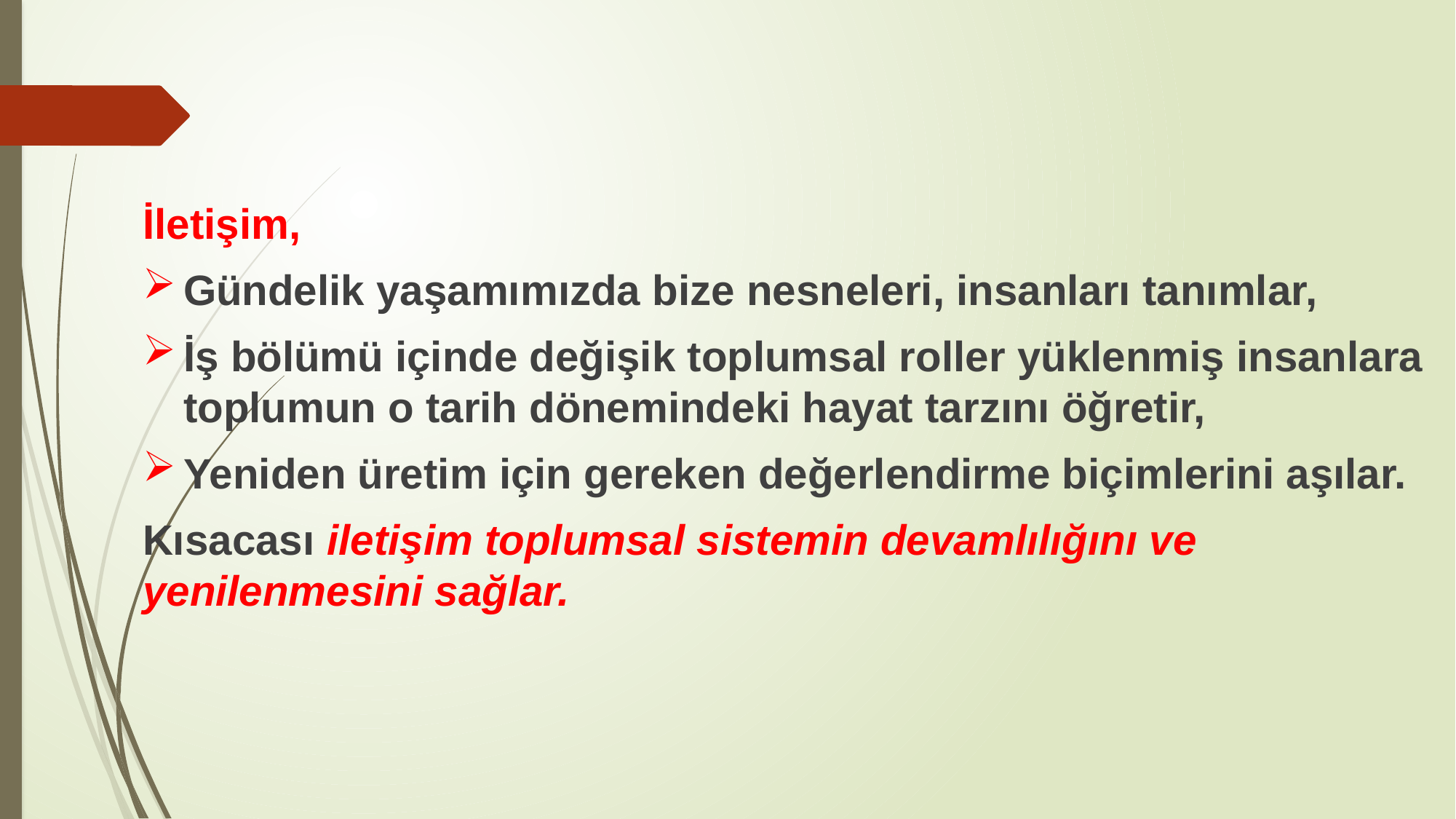

İletişim,
Gündelik yaşamımızda bize nesneleri, insanları tanımlar,
İş bölümü içinde değişik toplumsal roller yüklenmiş insanlara toplumun o tarih dönemindeki hayat tarzını öğretir,
Yeniden üretim için gereken değerlendirme biçimlerini aşılar.
Kısacası iletişim toplumsal sistemin devamlılığını ve yenilenmesini sağlar.